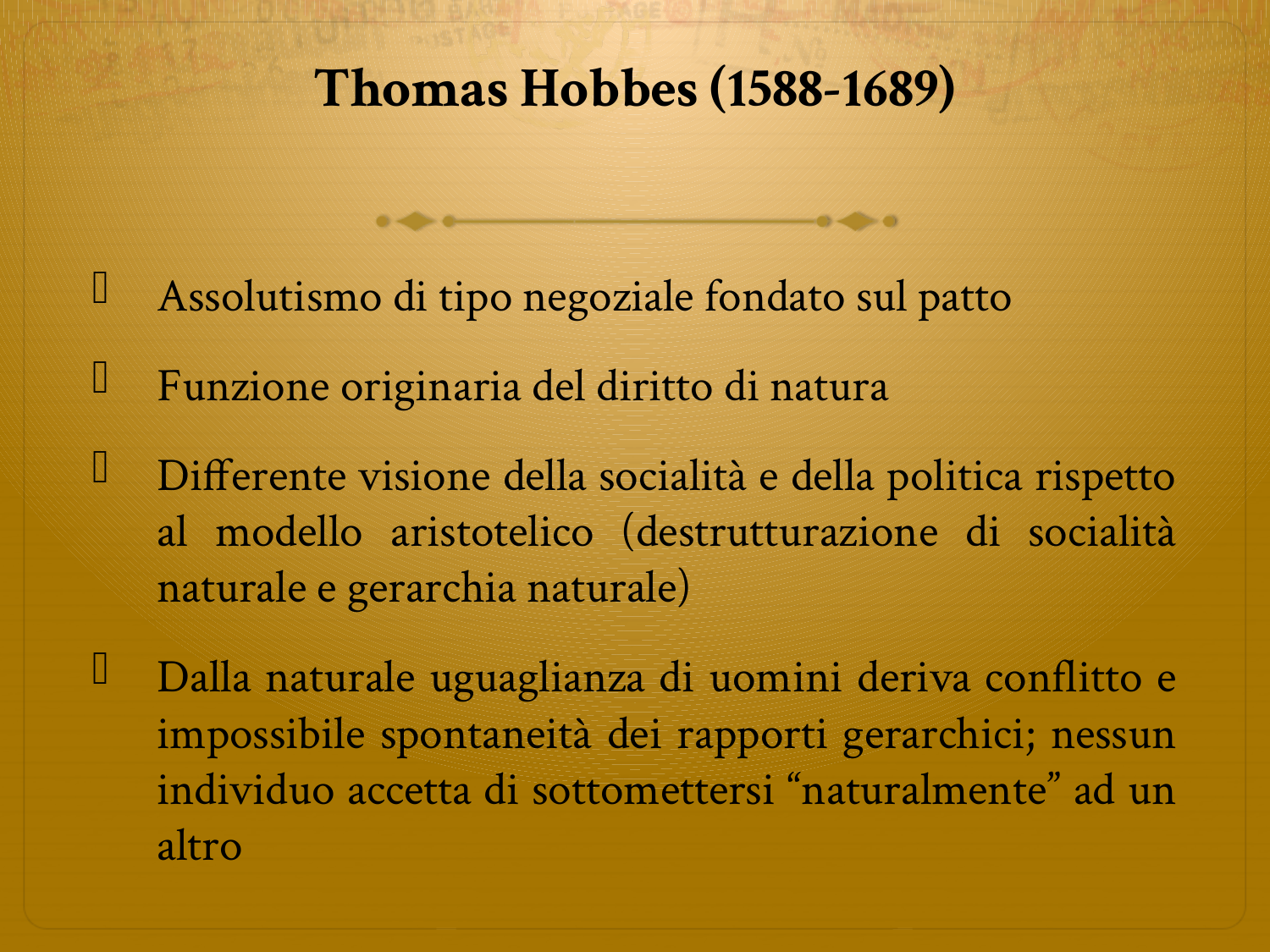

# Thomas Hobbes (1588-1689)

Assolutismo di tipo negoziale fondato sul patto
Funzione originaria del diritto di natura
Differente visione della socialità e della politica rispetto al modello aristotelico (destrutturazione di socialità naturale e gerarchia naturale)
Dalla naturale uguaglianza di uomini deriva conflitto e impossibile spontaneità dei rapporti gerarchici; nessun individuo accetta di sottomettersi “naturalmente” ad un altro